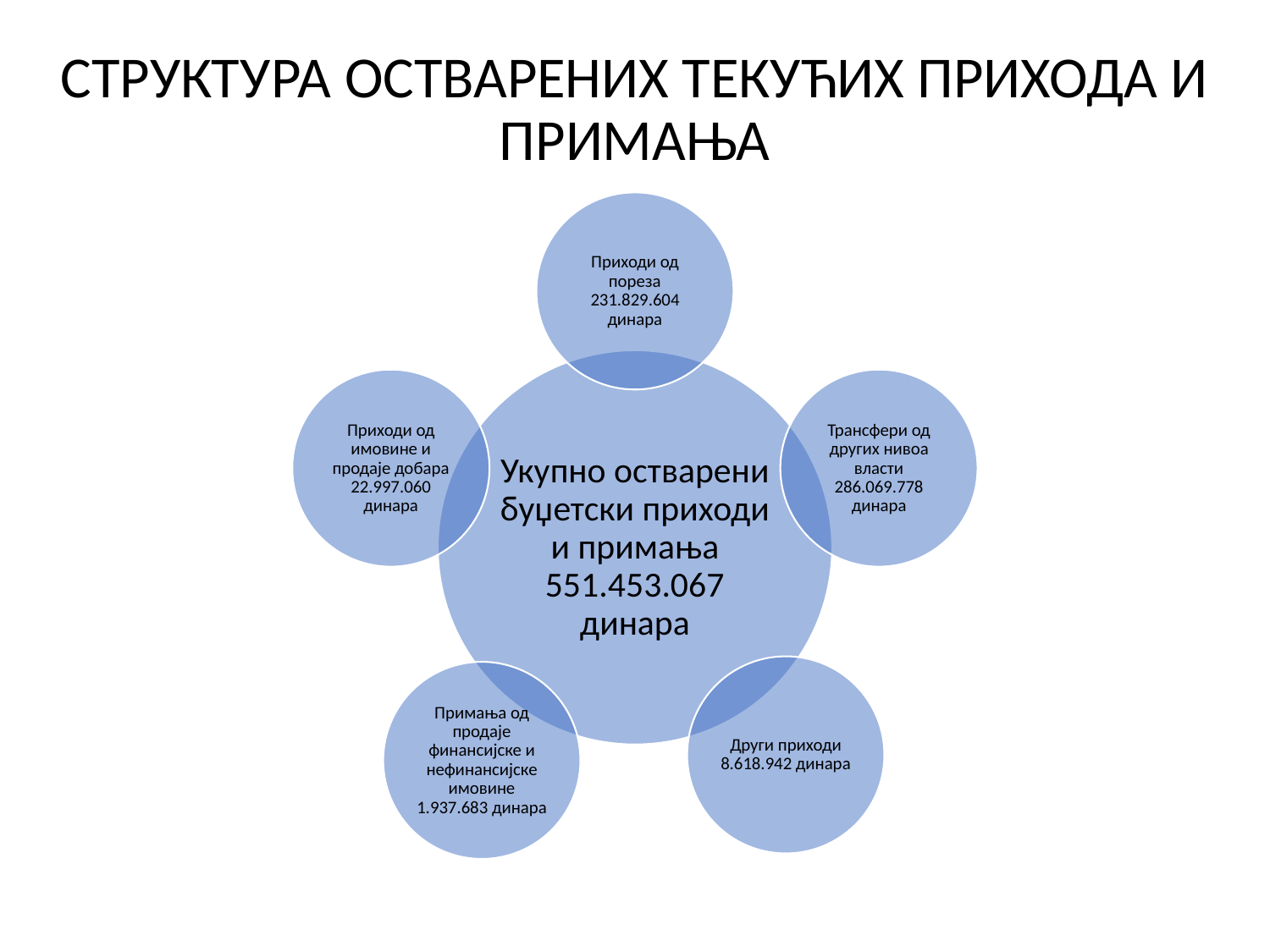

# СТРУКТУРА ОСТВАРЕНИХ ТЕКУЋИХ ПРИХОДА И ПРИМАЊА
Укупно остварени буџетски приходи и примања 551.453.067 динара
Приходи од пореза 231.829.604 динара
Трансфери од других нивоа власти 286.069.778 динара
Други приходи 8.618.942 динара
Примања од продаје финансијске и нефинансијске имовине 1.937.683 динара
Приходи од имовине и продаје добара 22.997.060 динара